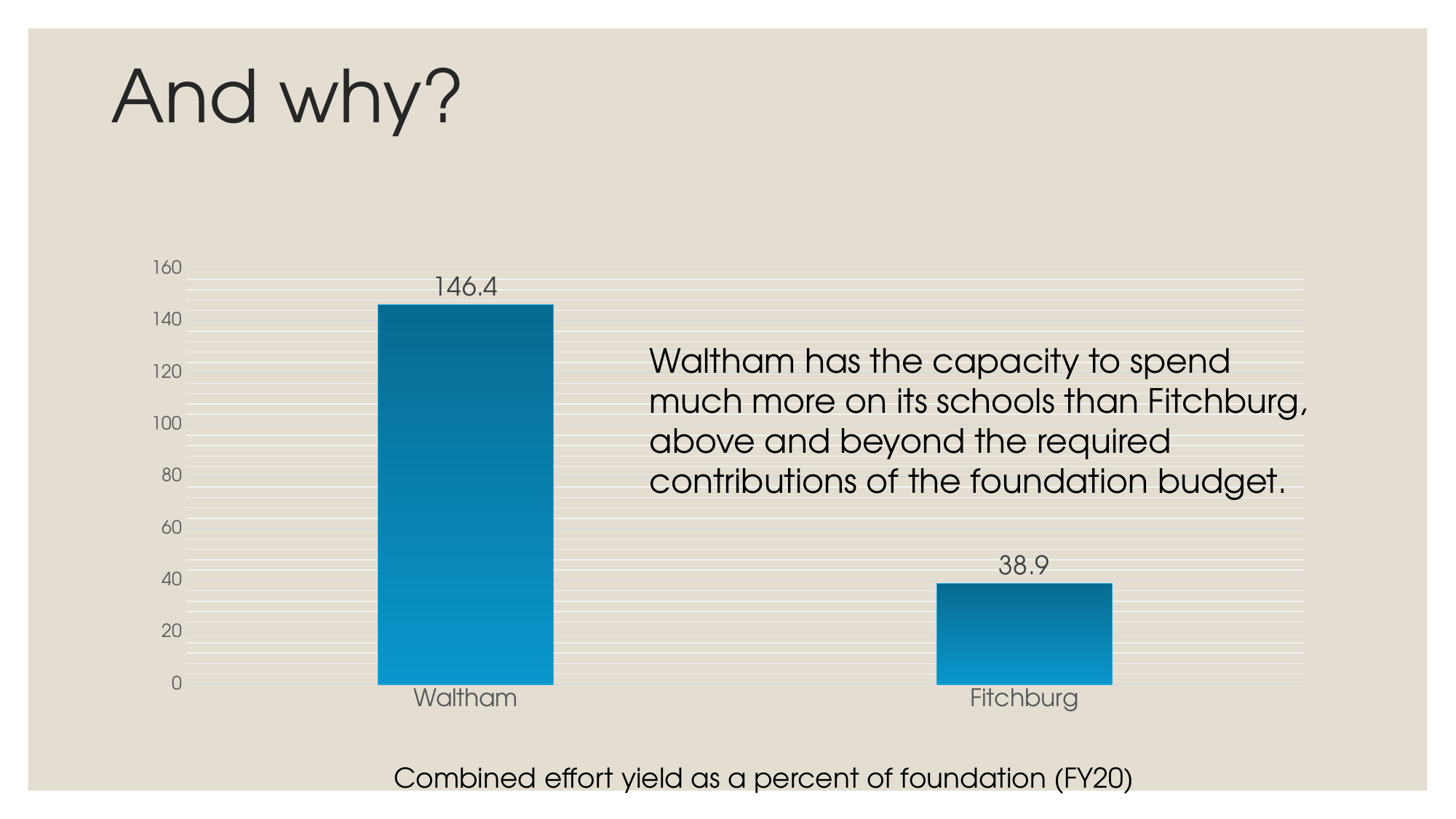

# And why?

### Chart

| Category | Series 1 |
|---|---|
| Waltham | 146.4 |
| Fitchburg | 38.9 |
Waltham has the capacity to spend much more on its schools than Fitchburg, above and beyond the required contributions of the foundation budget.
Combined effort yield as a percent of foundation (FY20)